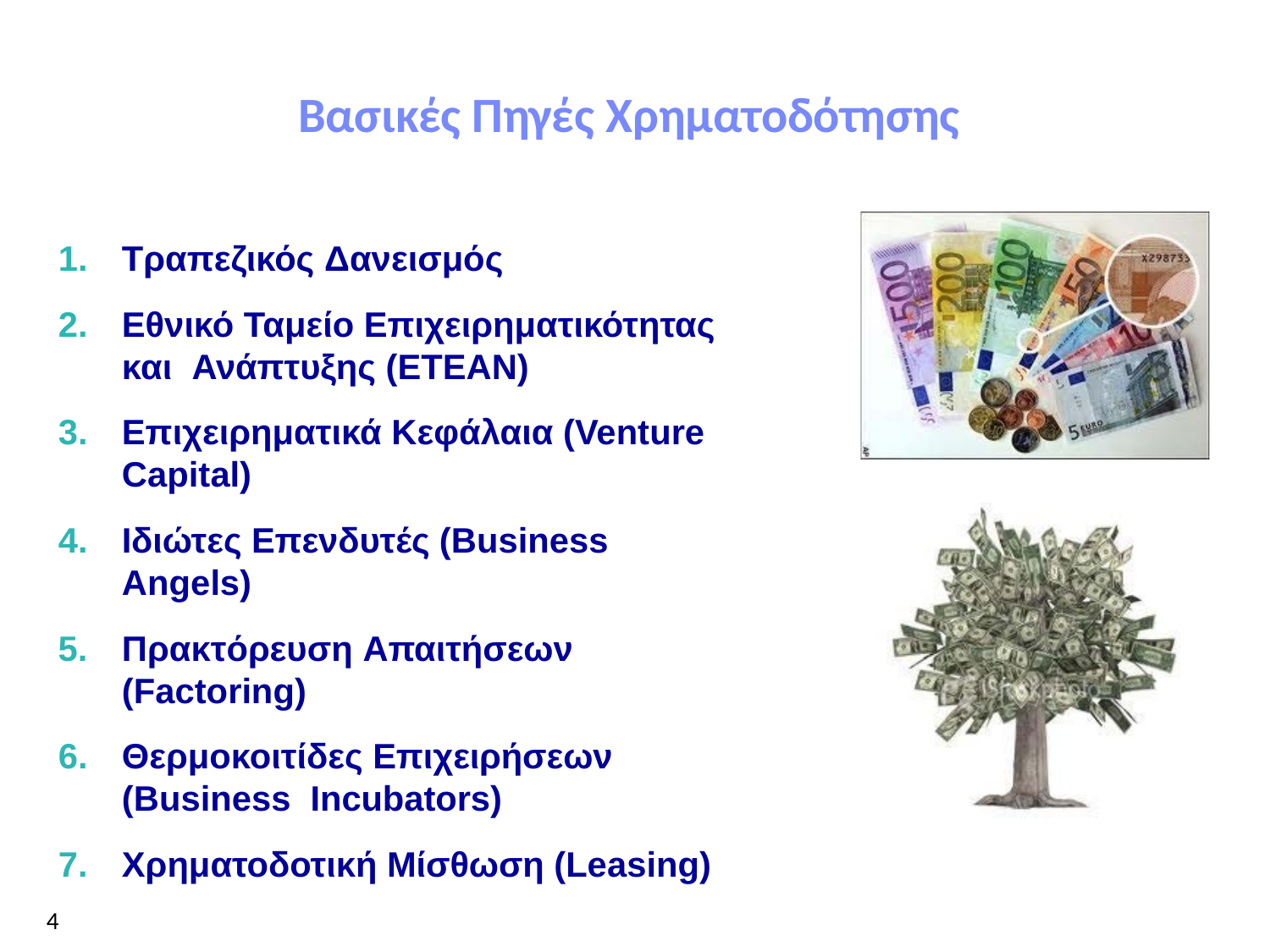

Πανεπιστήμιο Μακεδονίας
# Βασικές Πηγές Χρηματοδότησης
Τραπεζικός Δανεισμός
Εθνικό Ταμείο Επιχειρηματικότητας και  Ανάπτυξης (ΕΤΕΑΝ)
Επιχειρηματικά Κεφάλαια (Venture Capital)
Ιδιώτες Επενδυτές (Business Angels)
Πρακτόρευση Απαιτήσεων (Factoring)
Θερμοκοιτίδες Επιχειρήσεων (Business  Incubators)
Χρηματοδοτική Μίσθωση (Leasing)

4